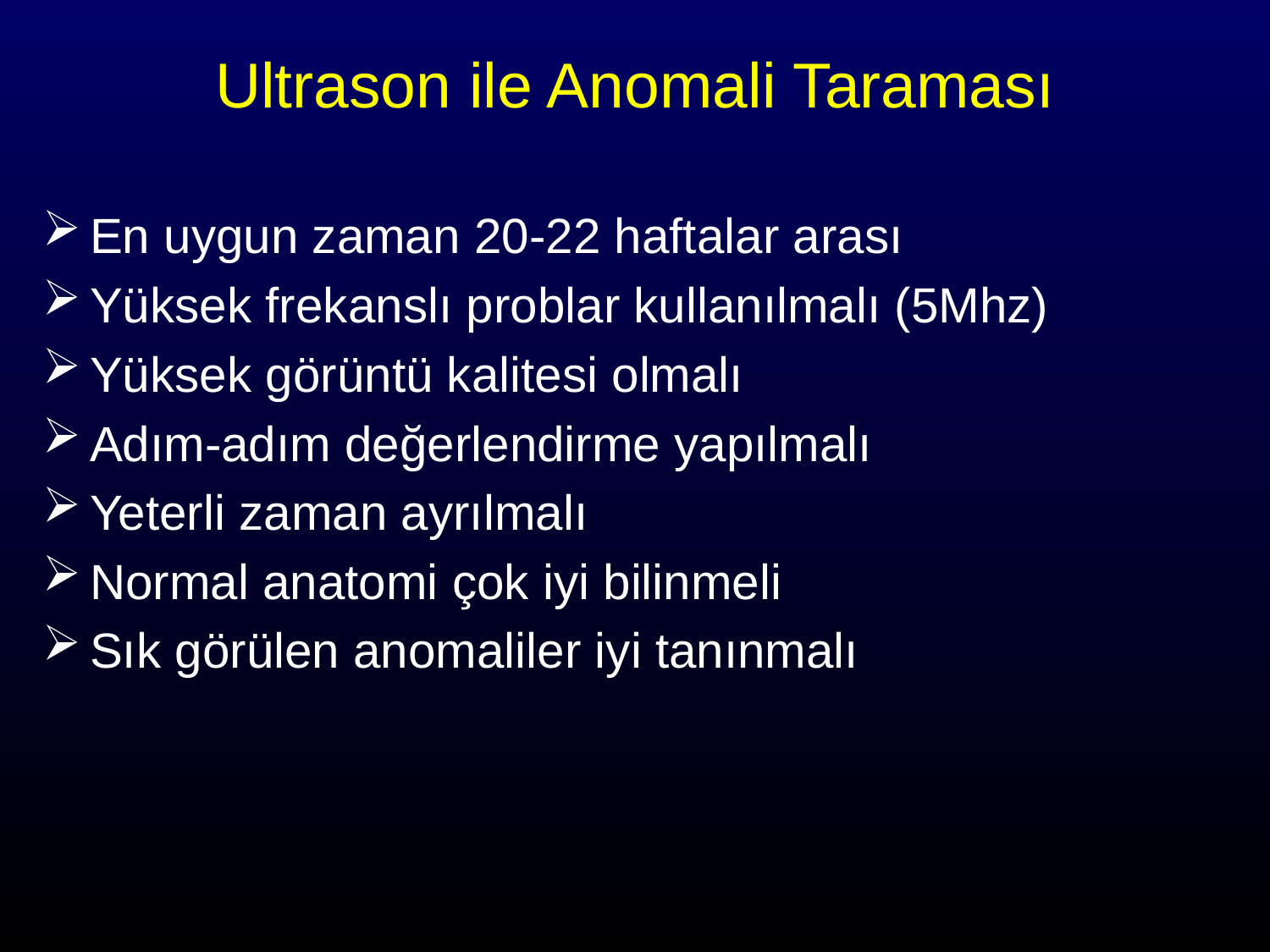

Ultrason ile Anomali Taraması
En uygun zaman 20-22 haftalar arası
Yüksek frekanslı problar kullanılmalı (5Mhz)
Yüksek görüntü kalitesi olmalı
Adım-adım değerlendirme yapılmalı
Yeterli zaman ayrılmalı
Normal anatomi çok iyi bilinmeli
Sık görülen anomaliler iyi tanınmalı